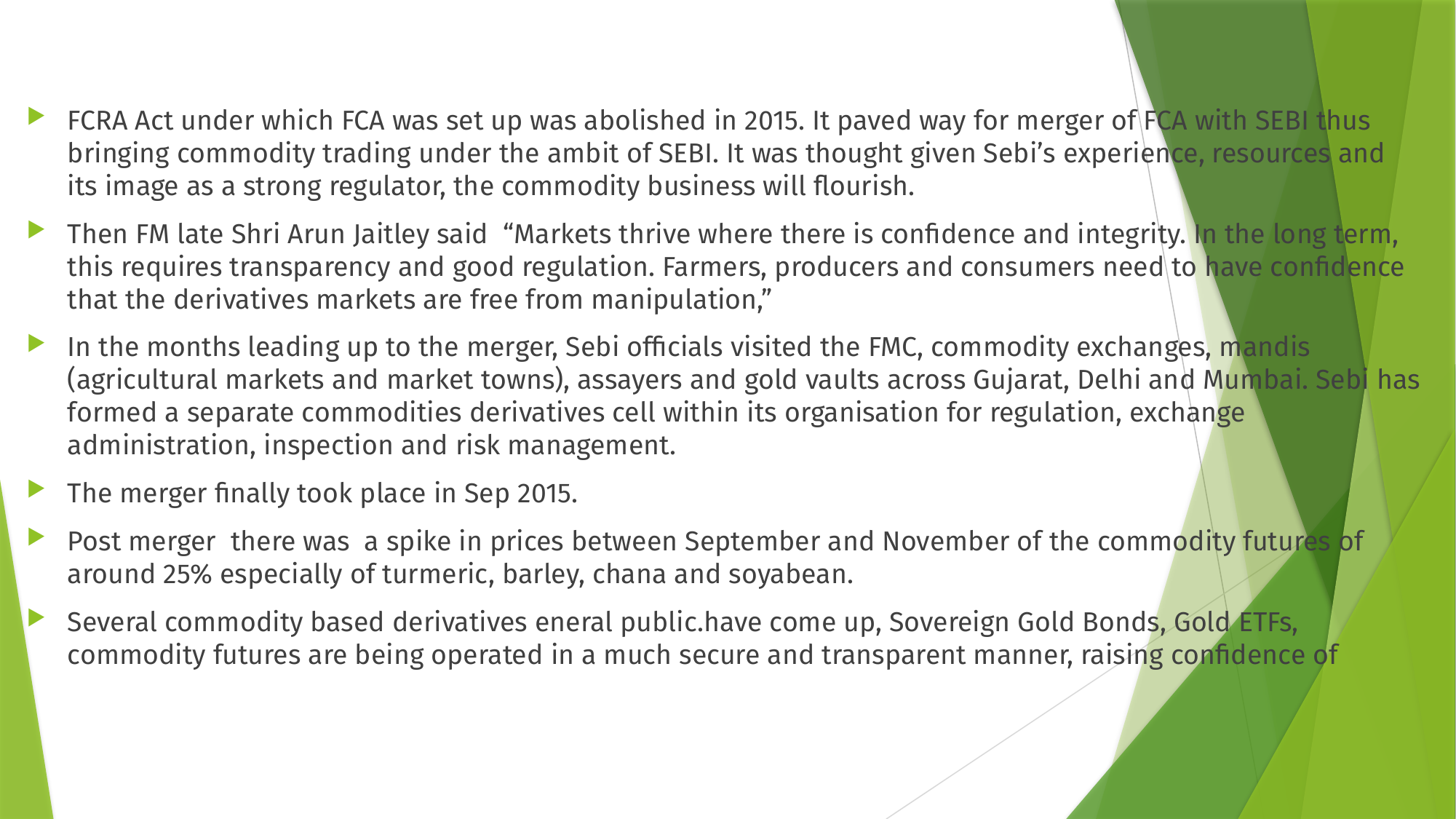

#
FCRA Act under which FCA was set up was abolished in 2015. It paved way for merger of FCA with SEBI thus bringing commodity trading under the ambit of SEBI. It was thought given Sebi’s experience, resources and its image as a strong regulator, the commodity business will flourish.
Then FM late Shri Arun Jaitley said  “Markets thrive where there is confidence and integrity. In the long term, this requires transparency and good regulation. Farmers, producers and consumers need to have confidence that the derivatives markets are free from manipulation,”
In the months leading up to the merger, Sebi officials visited the FMC, commodity exchanges, mandis (agricultural markets and market towns), assayers and gold vaults across Gujarat, Delhi and Mumbai. Sebi has formed a separate commodities derivatives cell within its organisation for regulation, exchange administration, inspection and risk management.
The merger finally took place in Sep 2015.
Post merger  there was  a spike in prices between September and November of the commodity futures of around 25% especially of turmeric, barley, chana and soyabean.
Several commodity based derivatives eneral public.have come up, Sovereign Gold Bonds, Gold ETFs, commodity futures are being operated in a much secure and transparent manner, raising confidence of